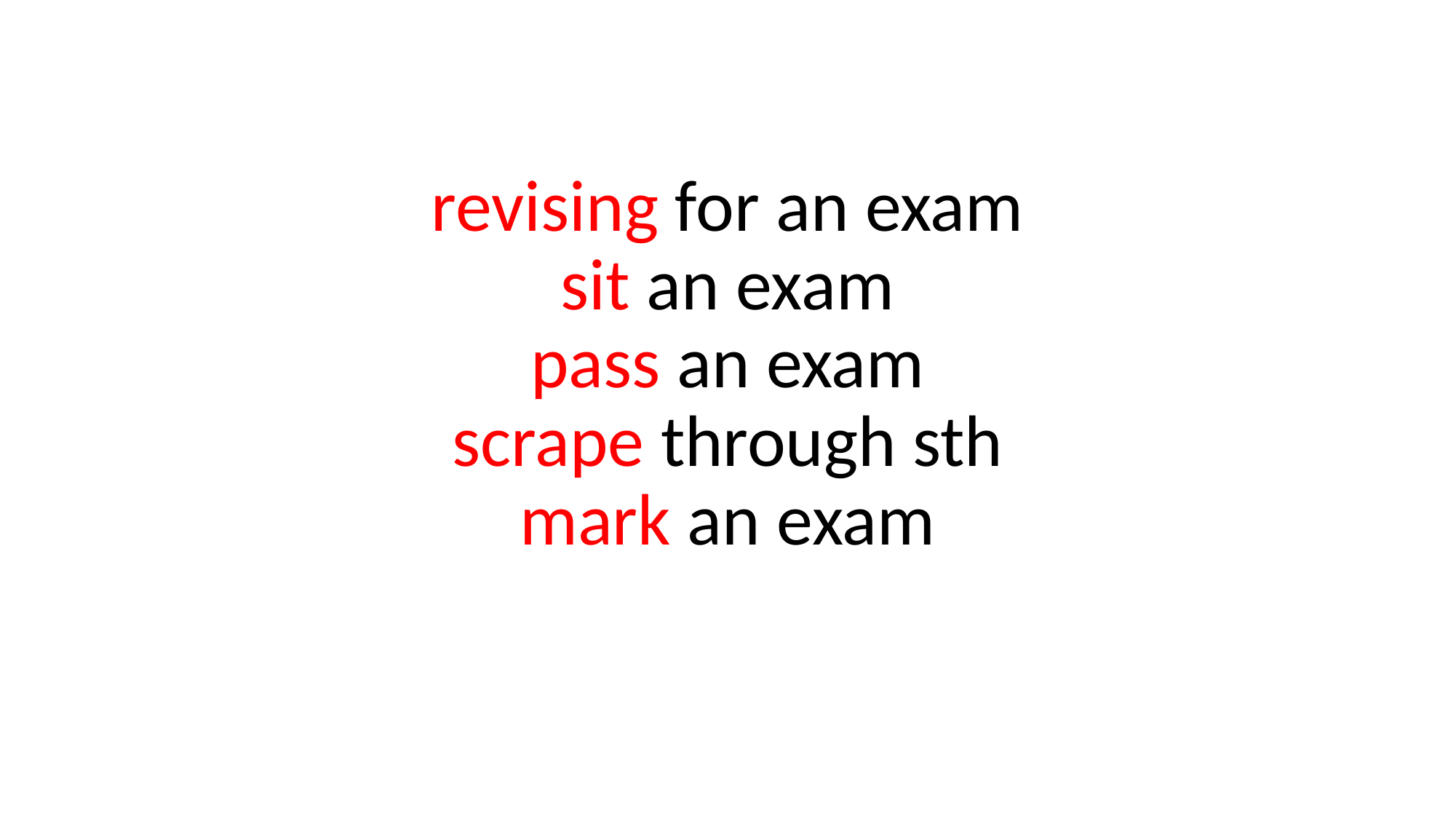

# revising for an exam sit an exam pass an exam scrape through sth mark an exam